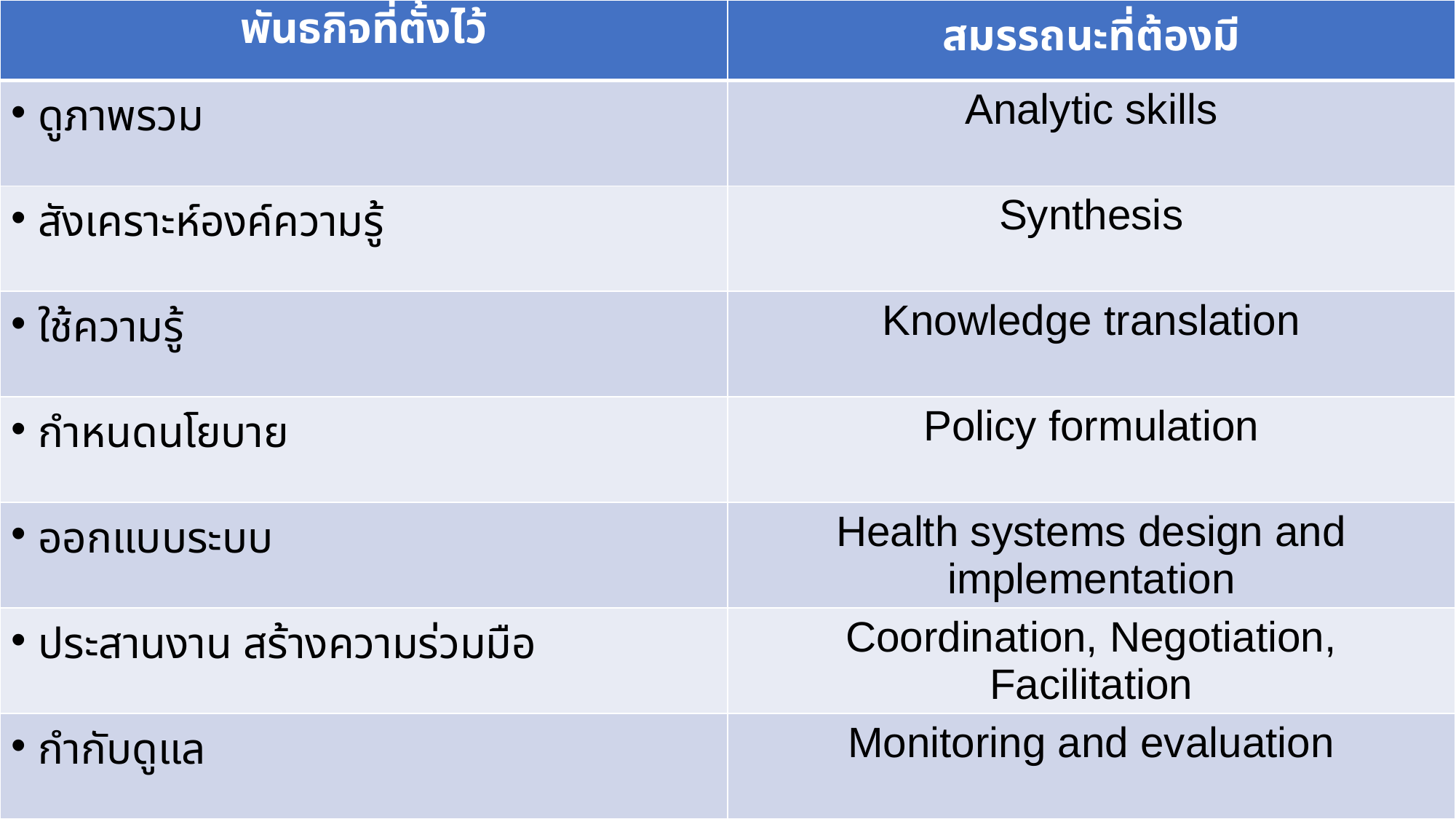

| พันธกิจที่ตั้งไว้ | สมรรถนะที่ต้องมี |
| --- | --- |
| ดูภาพรวม | Analytic skills |
| สังเคราะห์องค์ความรู้ | Synthesis |
| ใช้ความรู้ | Knowledge translation |
| กำหนดนโยบาย | Policy formulation |
| ออกแบบระบบ | Health systems design and implementation |
| ประสานงาน สร้างความร่วมมือ | Coordination, Negotiation, Facilitation |
| กำกับดูแล | Monitoring and evaluation |